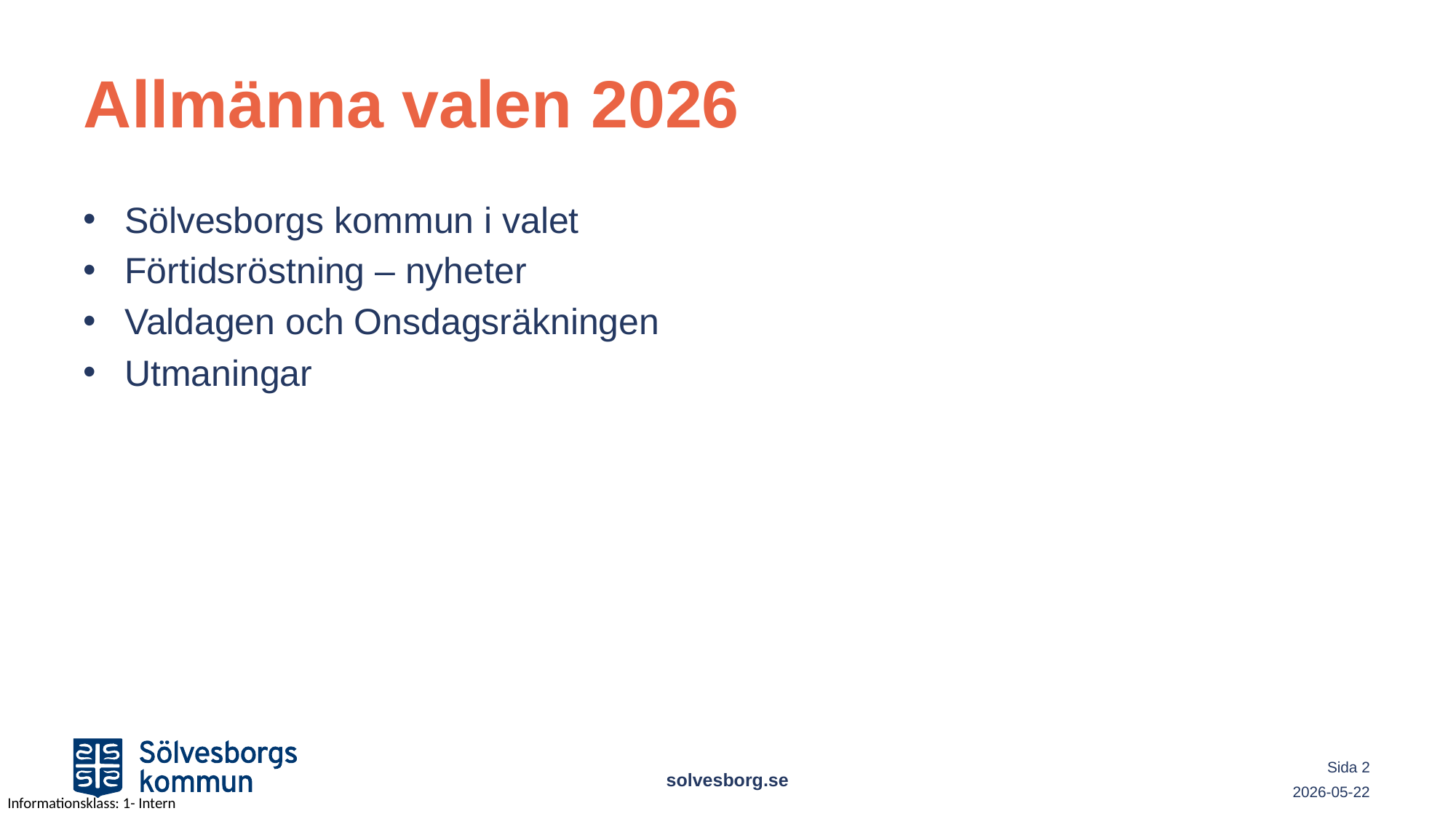

# Allmänna valen 2026
Sölvesborgs kommun i valet
Förtidsröstning – nyheter
Valdagen och Onsdagsräkningen
Utmaningar
solvesborg.se
Sida 2
2026-05-22